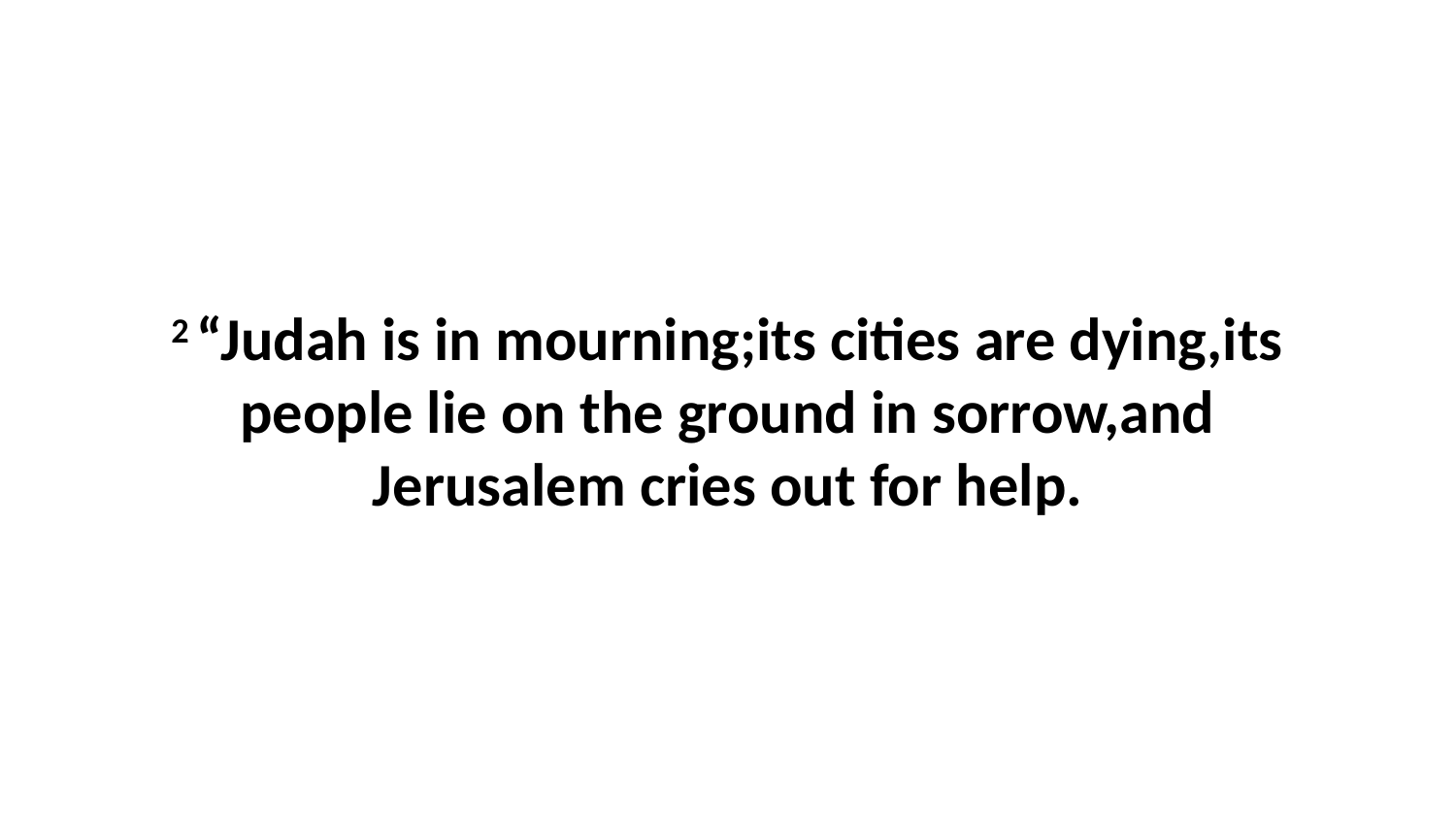

2 “Judah is in mourning;its cities are dying,its people lie on the ground in sorrow,and Jerusalem cries out for help.